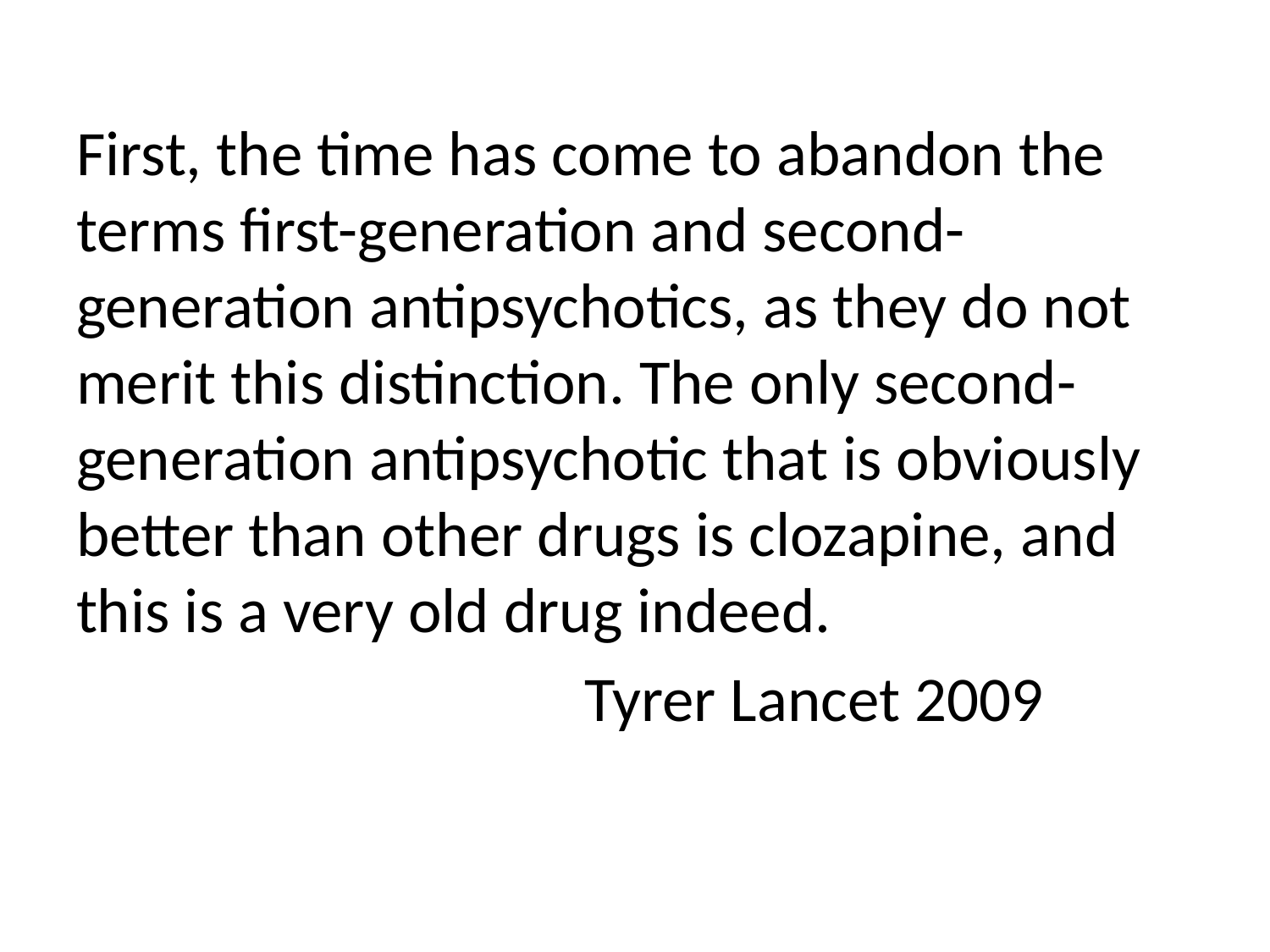

#
First, the time has come to abandon the terms first-generation and second-generation antipsychotics, as they do not merit this distinction. The only second-generation antipsychotic that is obviously better than other drugs is clozapine, and this is a very old drug indeed.
				Tyrer Lancet 2009